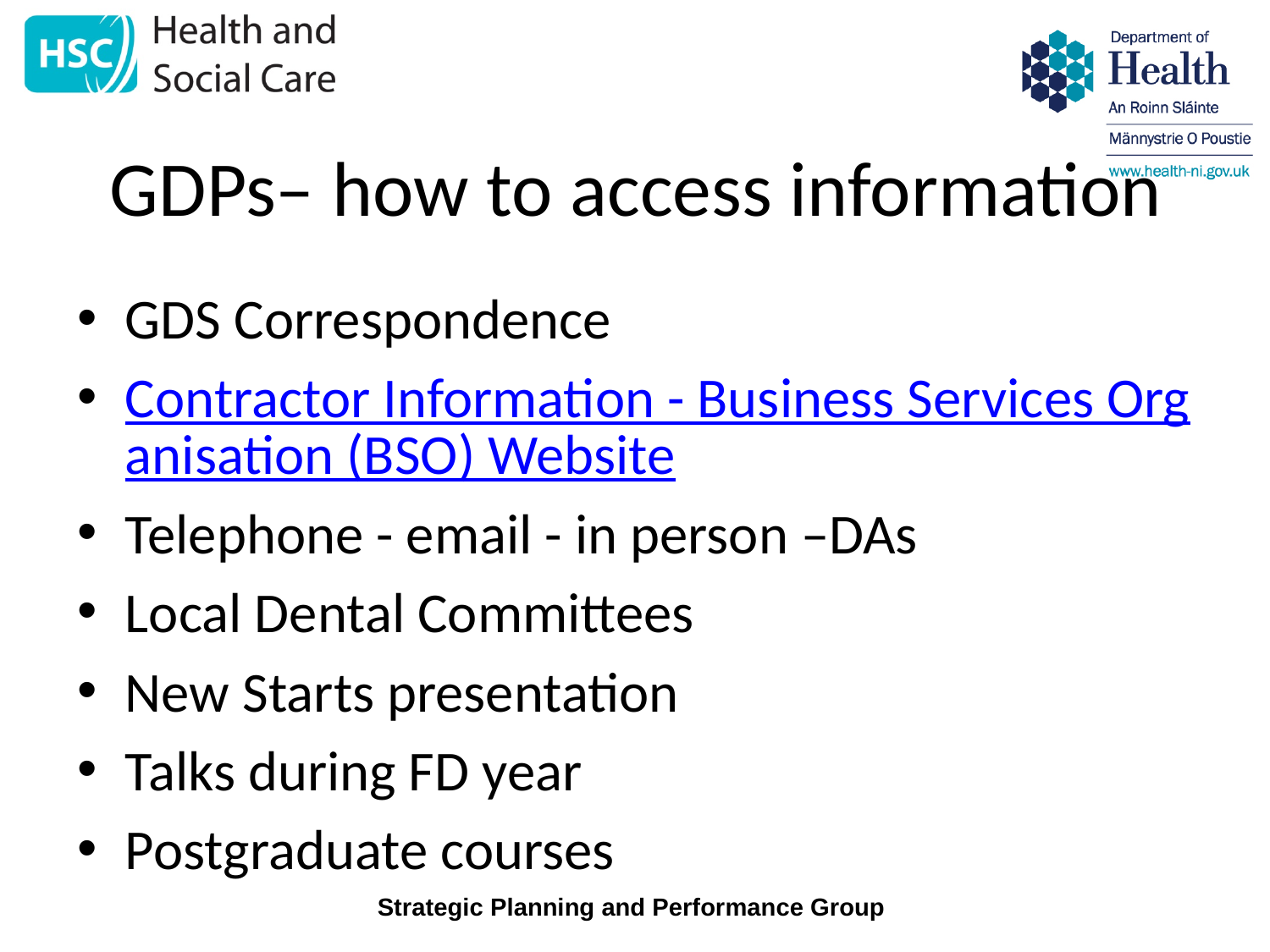

# GDPs– how to access information
GDS Correspondence
Contractor Information - Business Services Organisation (BSO) Website
Telephone - email - in person –DAs
Local Dental Committees
New Starts presentation
Talks during FD year
Postgraduate courses